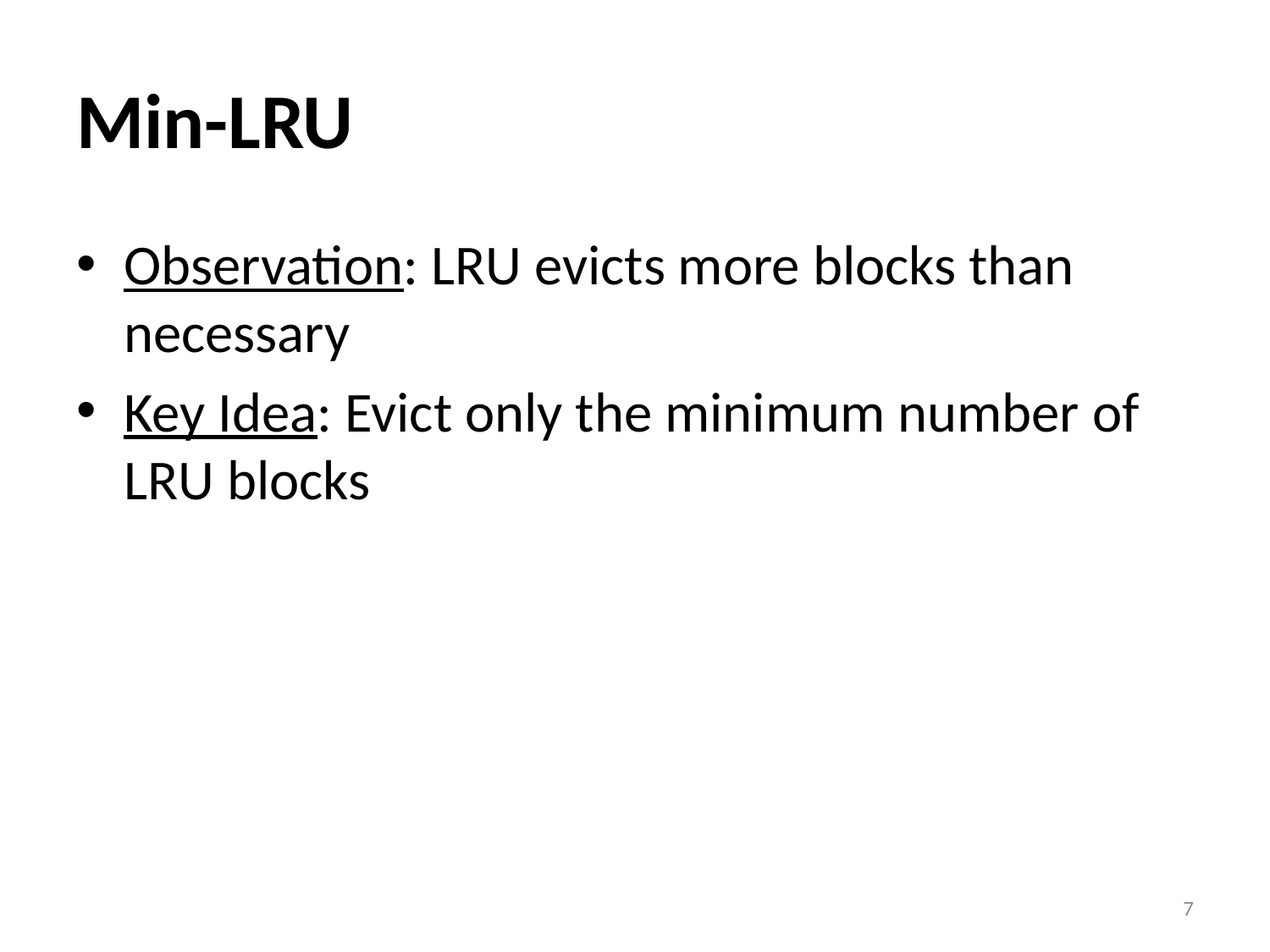

# Min-LRU
Observation: LRU evicts more blocks than necessary
Key Idea: Evict only the minimum number of LRU blocks
7